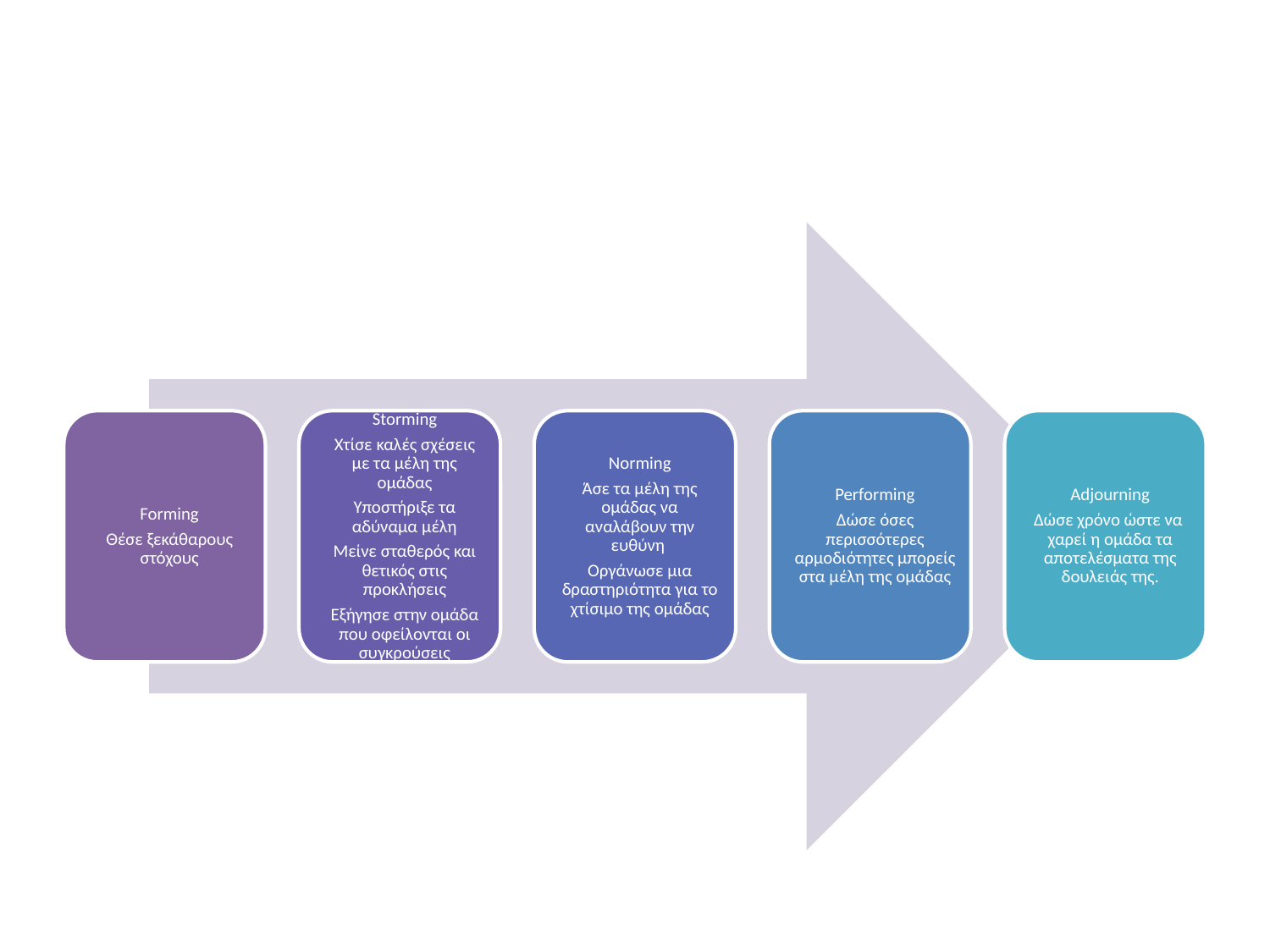

#
Forming
Θέσε ξεκάθαρους στόχους
Storming
Χτίσε καλές σχέσεις με τα μέλη της ομάδας
Υποστήριξε τα αδύναμα μέλη
Μείνε σταθερός και θετικός στις προκλήσεις
Εξήγησε στην ομάδα που οφείλονται οι συγκρούσεις
Norming
Άσε τα μέλη της ομάδας να αναλάβουν την ευθύνη
Οργάνωσε μια δραστηριότητα για το χτίσιμο της ομάδας
Performing
Δώσε όσες περισσότερες αρμοδιότητες μπορείς στα μέλη της ομάδας
Adjourning
Δώσε χρόνο ώστε να  χαρεί η ομάδα τα αποτελέσματα της δουλειάς της.